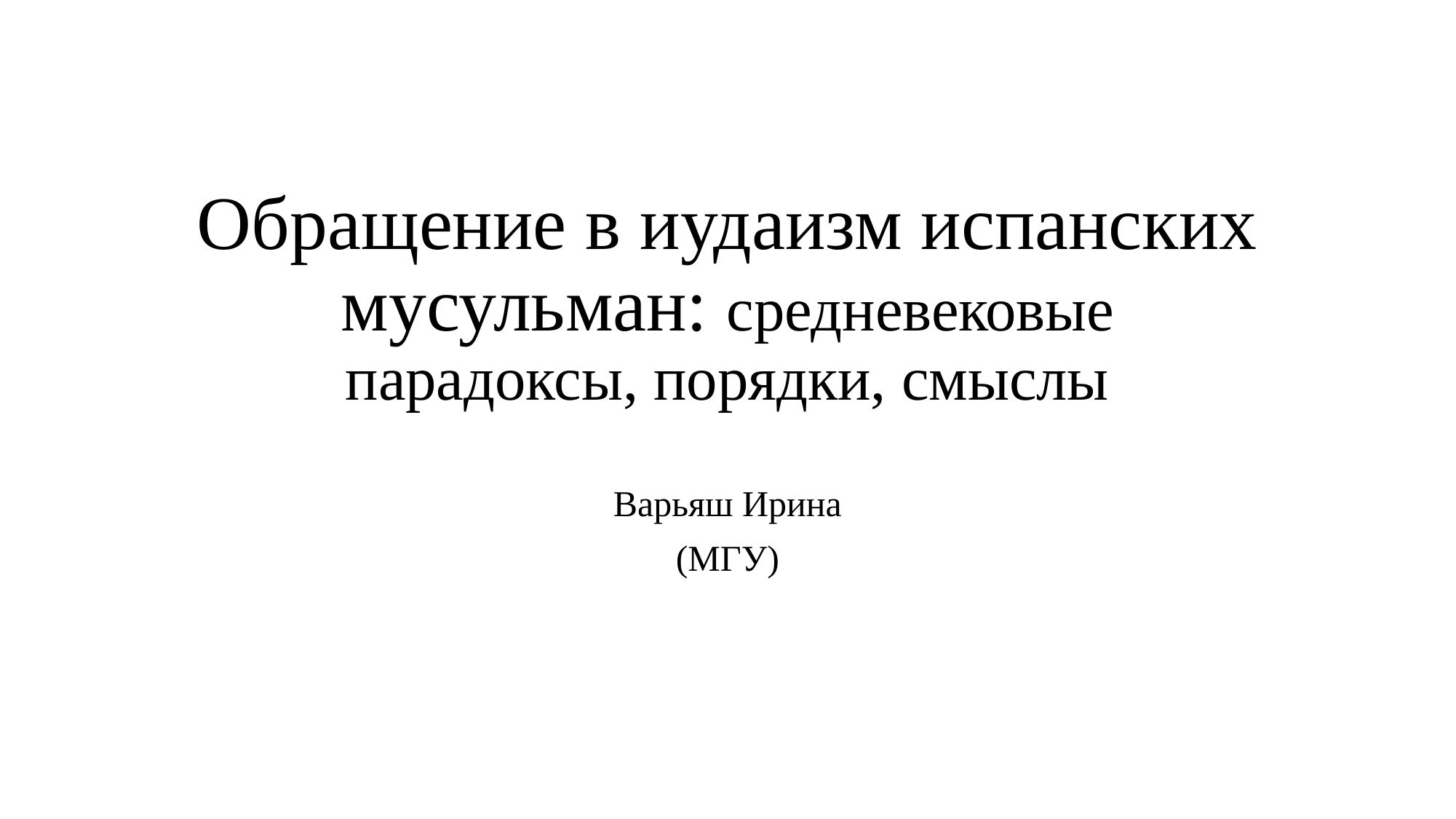

# Обращение в иудаизм испанских мусульман: средневековые парадоксы, порядки, смыслы
Варьяш Ирина
(МГУ)